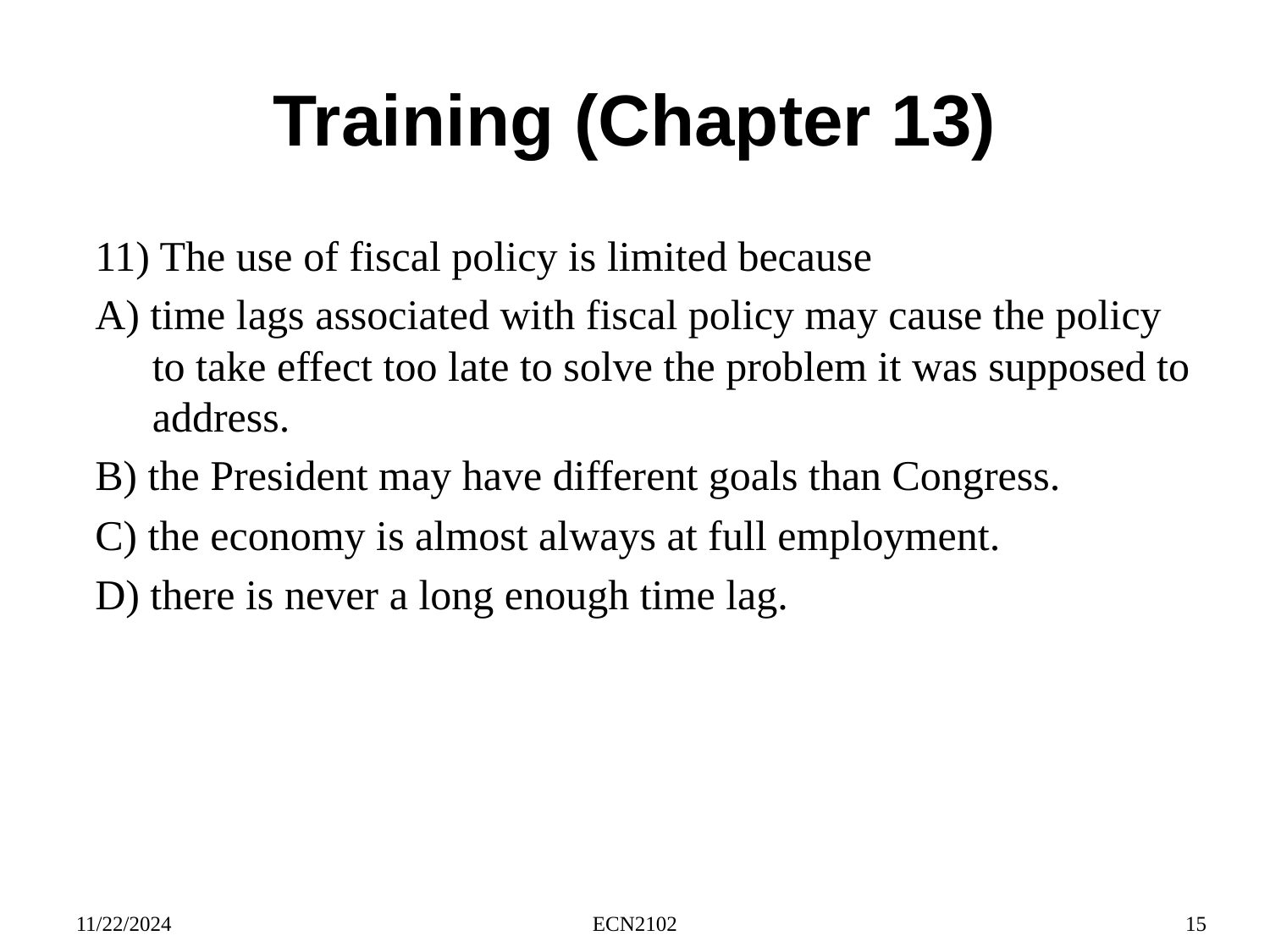

# Training (Chapter 13)
11) The use of fiscal policy is limited because
A) time lags associated with fiscal policy may cause the policy to take effect too late to solve the problem it was supposed to address.
B) the President may have different goals than Congress.
C) the economy is almost always at full employment.
D) there is never a long enough time lag.

11/22/2024
ECN2102
15